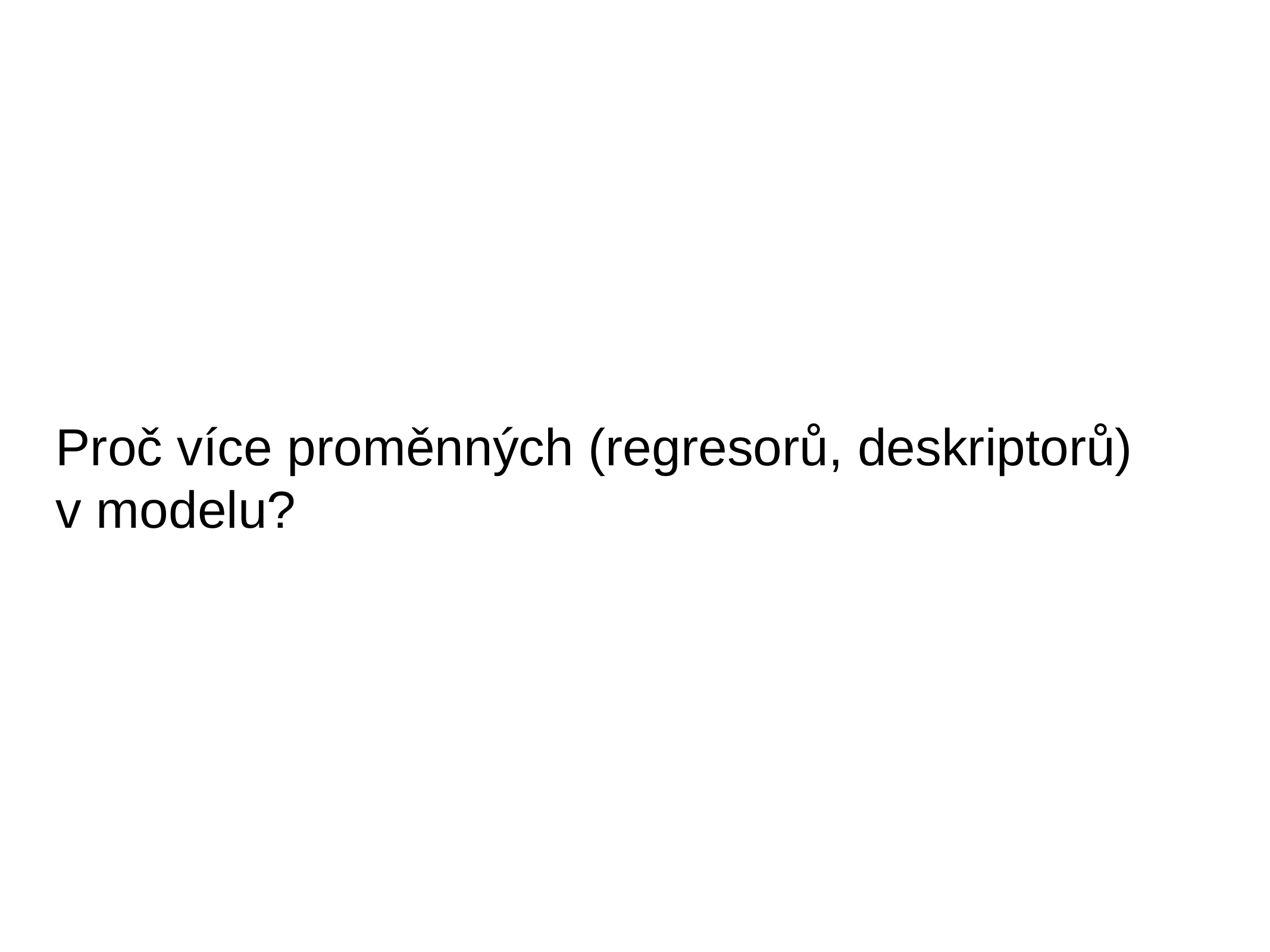

# Proč více proměnných (regresorů, deskriptorů) v modelu?